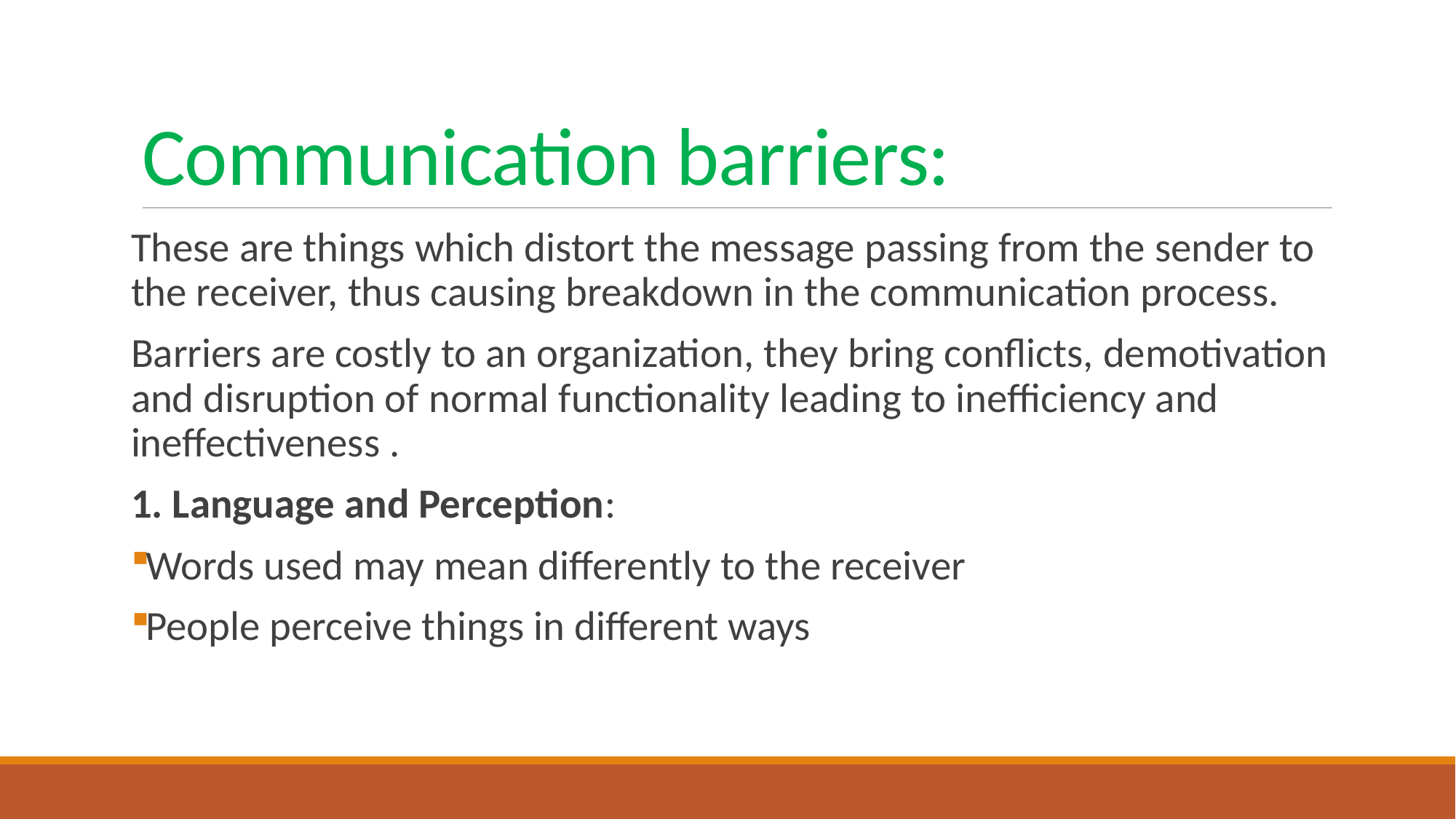

# Communication barriers:
These are things which distort the message passing from the sender to the receiver, thus causing breakdown in the communication process.
Barriers are costly to an organization, they bring conflicts, demotivation and disruption of normal functionality leading to inefficiency and ineffectiveness .
1. Language and Perception:
Words used may mean differently to the receiver
People perceive things in different ways